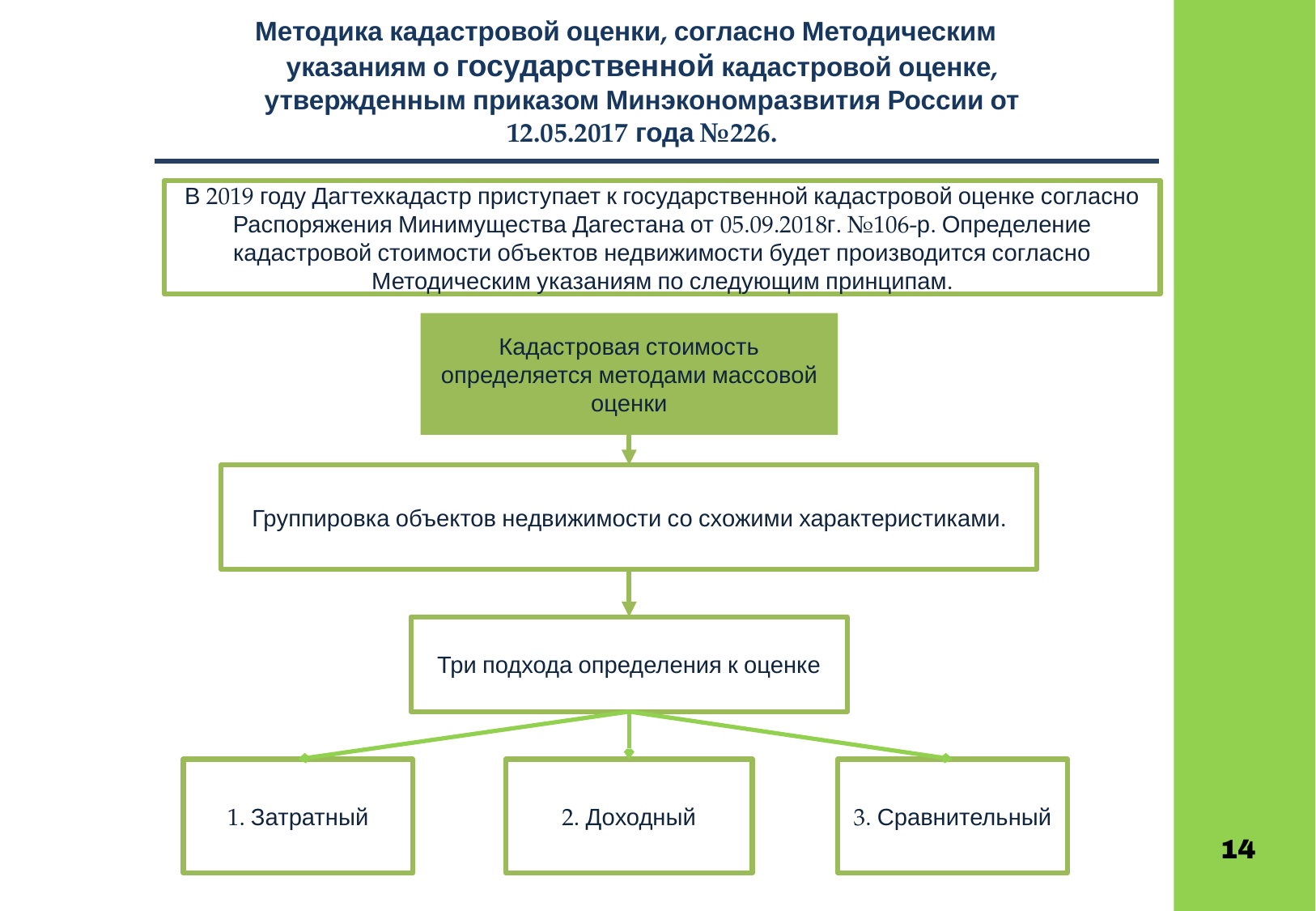

Методика кадастровой оценки, согласно Методическим указаниям о государственной кадастровой оценке, утвержденным приказом Минэкономразвития России от 12.05.2017 года №226.
В 2019 году Дагтехкадастр приступает к государственной кадастровой оценке согласно Распоряжения Минимущества Дагестана от 05.09.2018г. №106-р. Определение кадастровой стоимости объектов недвижимости будет производится согласно Методическим указаниям по следующим принципам.

Кадастровая стоимость определяется методами массовой оценки

Группировка объектов недвижимости со схожими характеристиками.
Три подхода определения к оценке
1. Затратный
2. Доходный
3. Сравнительный
14